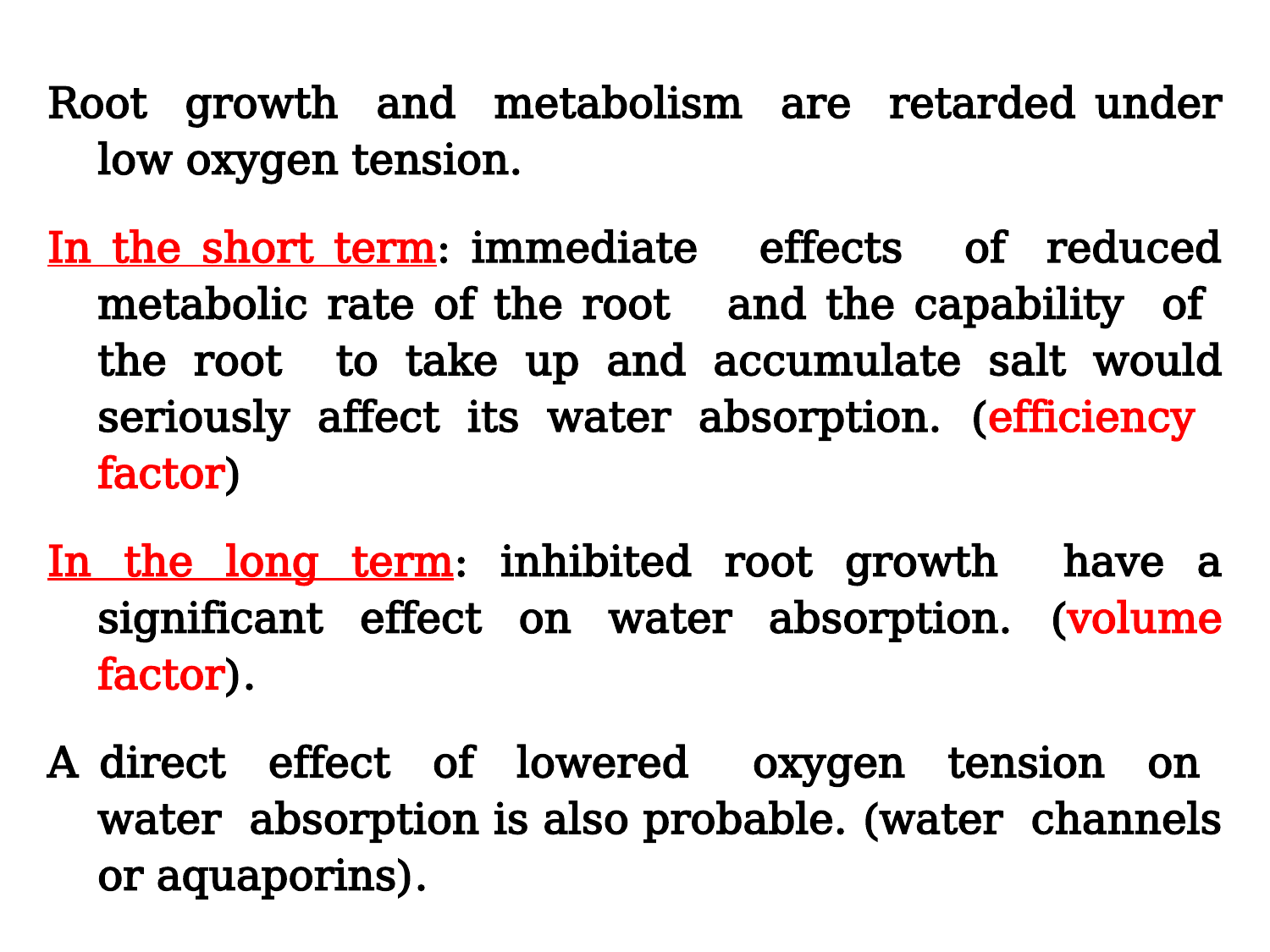

Root  growth  and  metabolism  are  retarded under low oxygen tension.
In the short term: immediate   effects   of  reduced metabolic rate of the root   and the capability  of  the root  to take up and accumulate salt would seriously affect its water absorption. (efficiency  factor)
In the long term: inhibited root growth  have a significant effect on water absorption. (volume factor).
A direct  effect  of  lowered   oxygen  tension  on  water  absorption is also probable. (water  channels or aquaporins).